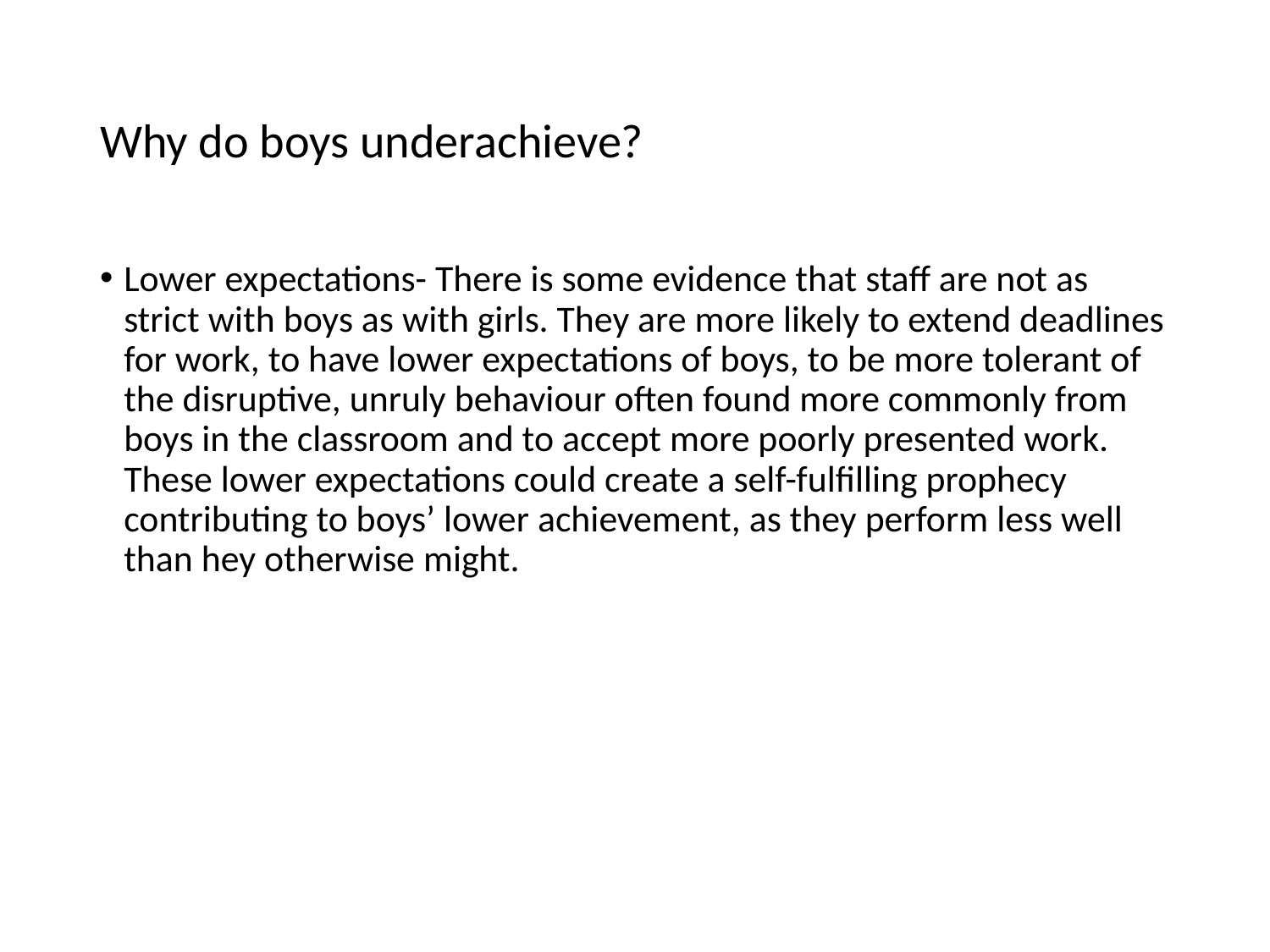

# Why do boys underachieve?
Lower expectations- There is some evidence that staff are not as strict with boys as with girls. They are more likely to extend deadlines for work, to have lower expectations of boys, to be more tolerant of the disruptive, unruly behaviour often found more commonly from boys in the classroom and to accept more poorly presented work. These lower expectations could create a self-fulfilling prophecy contributing to boys’ lower achievement, as they perform less well than hey otherwise might.